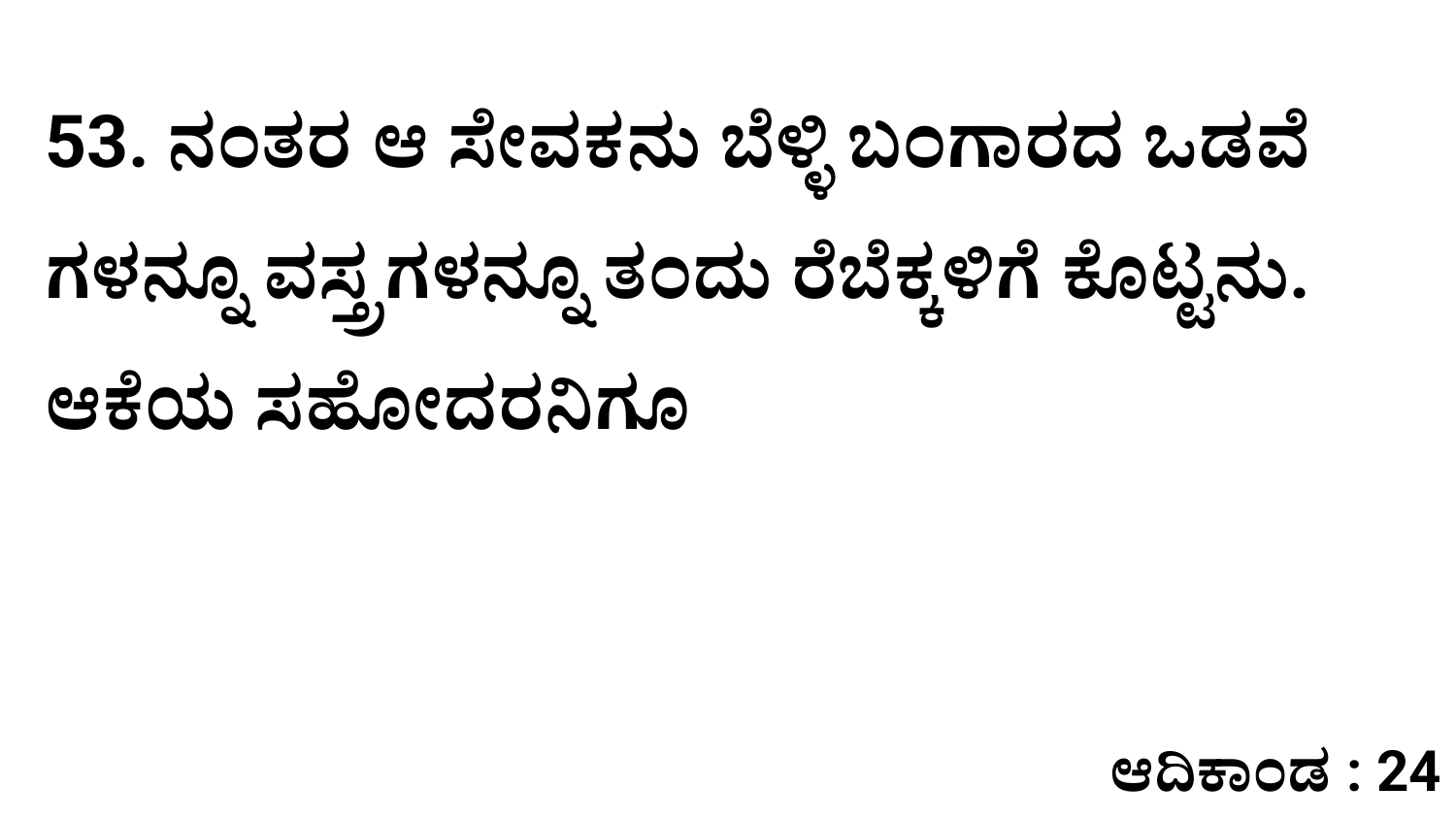

53. ನಂತರ ಆ ಸೇವಕನು ಬೆಳ್ಳಿ ಬಂಗಾರದ ಒಡವೆ ಗಳನ್ನೂ ವಸ್ತ್ರಗಳನ್ನೂ ತಂದು ರೆಬೆಕ್ಕಳಿಗೆ ಕೊಟ್ಟನು. ಆಕೆಯ ಸಹೋದರನಿಗೂ
ಆದಿಕಾಂಡ : 24